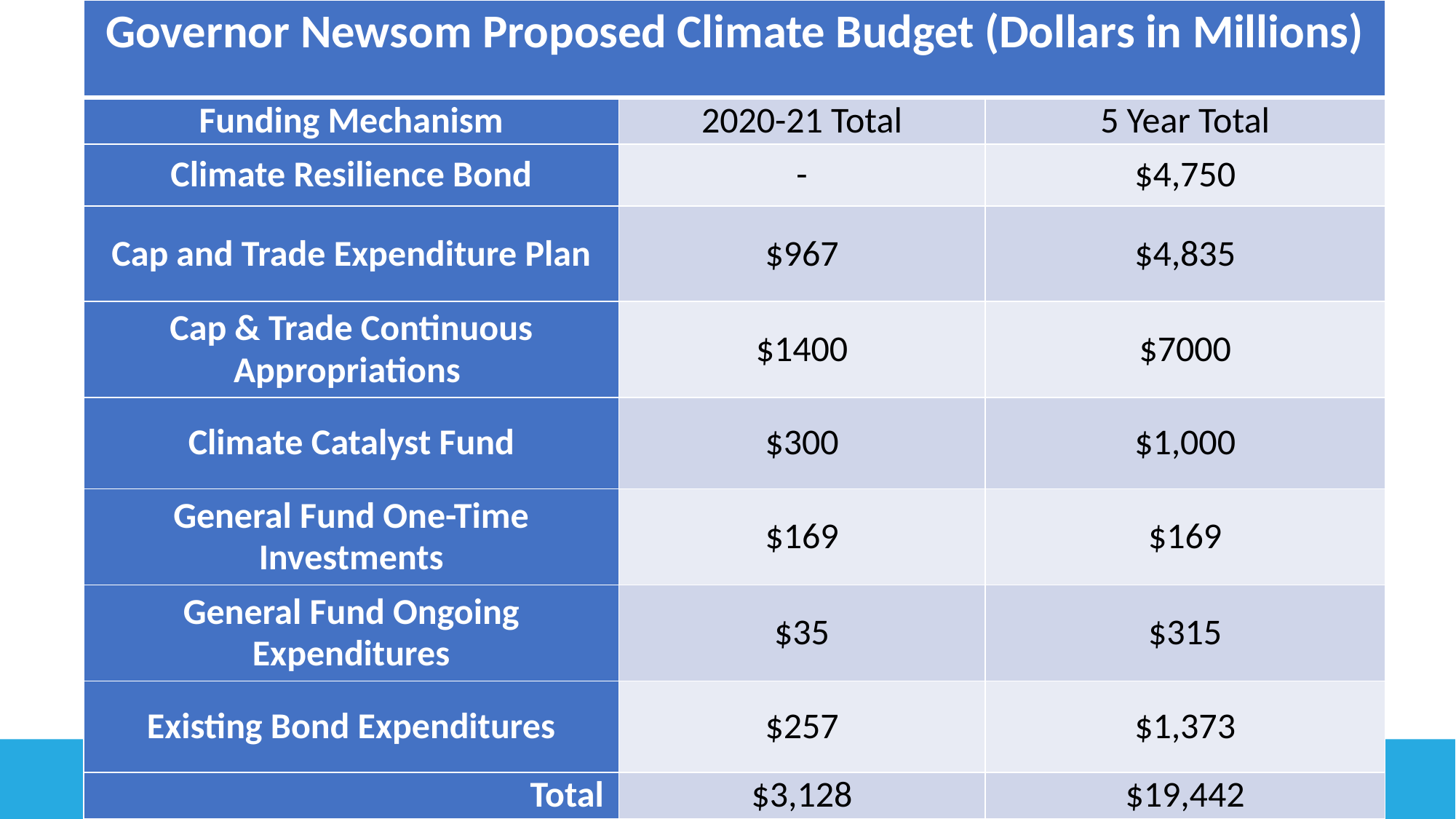

| Governor Newsom Proposed Climate Budget (Dollars in Millions) |  |  |
| --- | --- | --- |
| Funding Mechanism | 2020-21 Total | 5 Year Total |
| Climate Resilience Bond | - | $4,750 |
| Cap and Trade Expenditure Plan | $967 | $4,835 |
| Cap & Trade Continuous Appropriations | $1400 | $7000 |
| Climate Catalyst Fund | $300 | $1,000 |
| General Fund One-Time Investments | $169 | $169 |
| General Fund Ongoing Expenditures | $35 | $315 |
| Existing Bond Expenditures | $257 | $1,373 |
| Total | $3,128 | $19,442 |
2